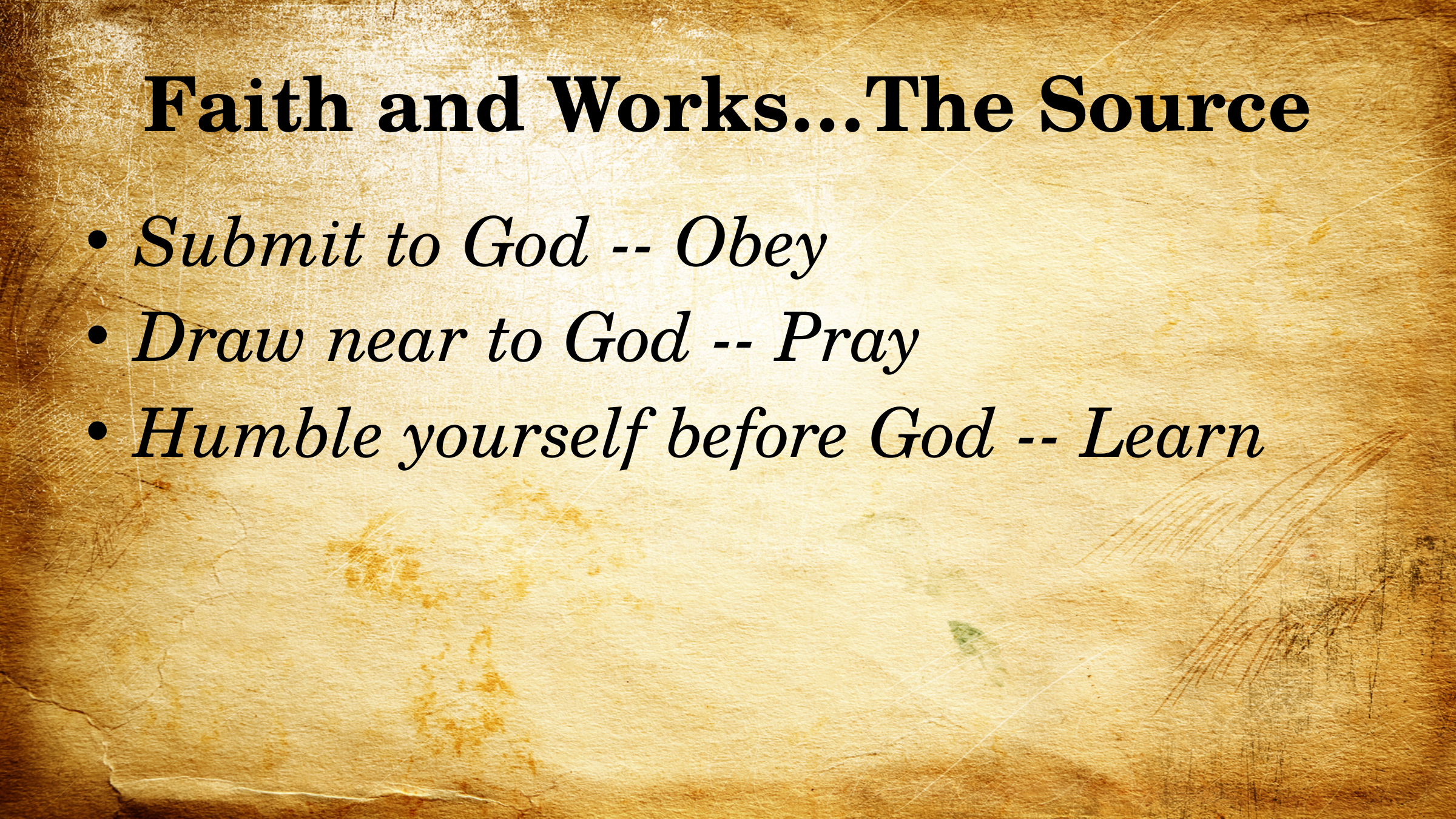

# Faith and Works…The Source
Submit to God -- Obey
Draw near to God -- Pray
Humble yourself before God -- Learn